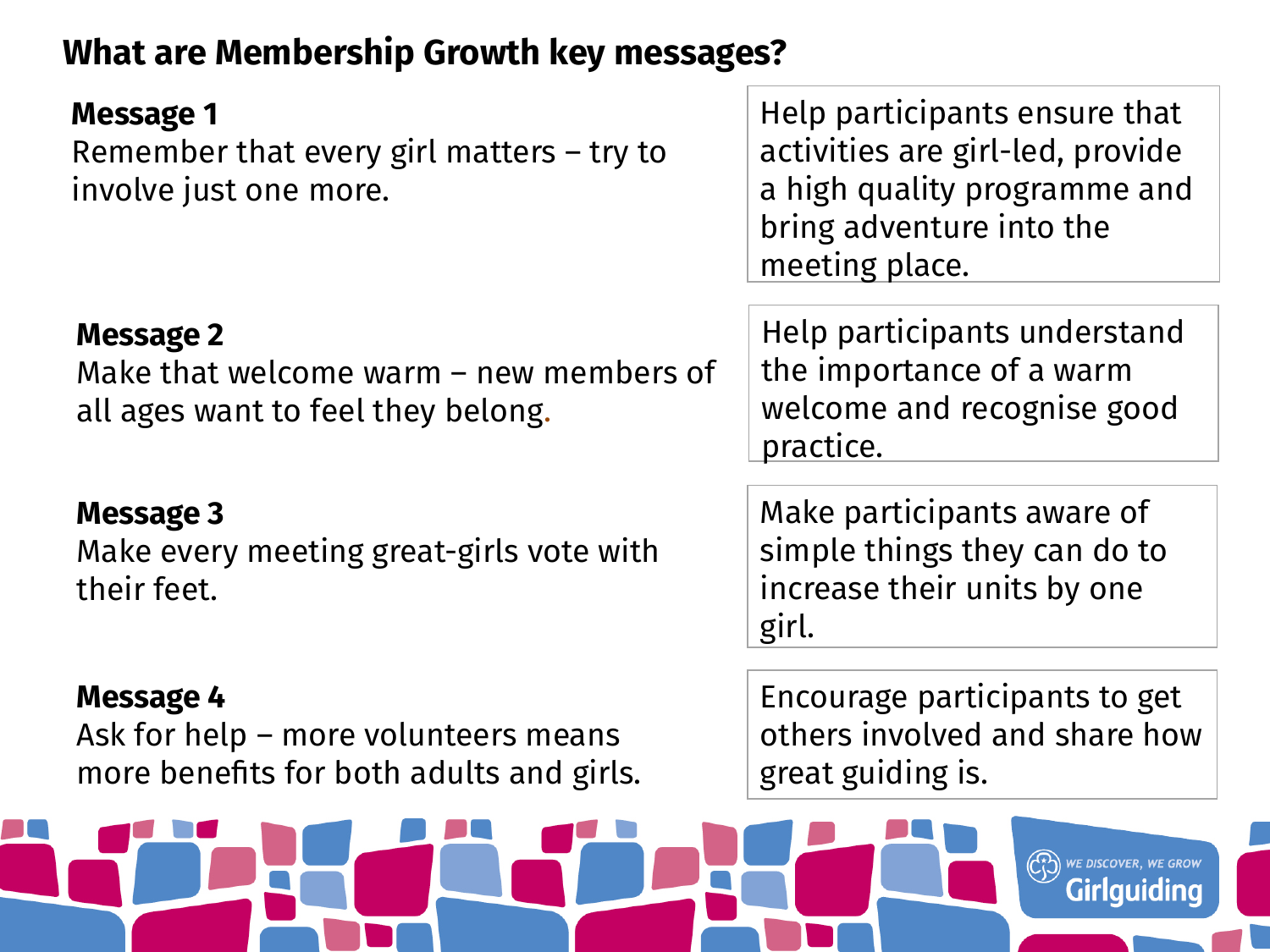

What are Membership Growth key messages?

Message 1
Remember that every girl matters – try to involve just one more.
Help participants ensure that activities are girl-led, provide a high quality programme and bring adventure into the meeting place.
Help participants understand the importance of a warm welcome and recognise good practice.
Message 2
Make that welcome warm – new members of all ages want to feel they belong.
Message 3
Make every meeting great-girls vote with their feet.
Make participants aware of simple things they can do to increase their units by one girl.
Message 4
Ask for help – more volunteers means more benefits for both adults and girls.
Encourage participants to get others involved and share how great guiding is.